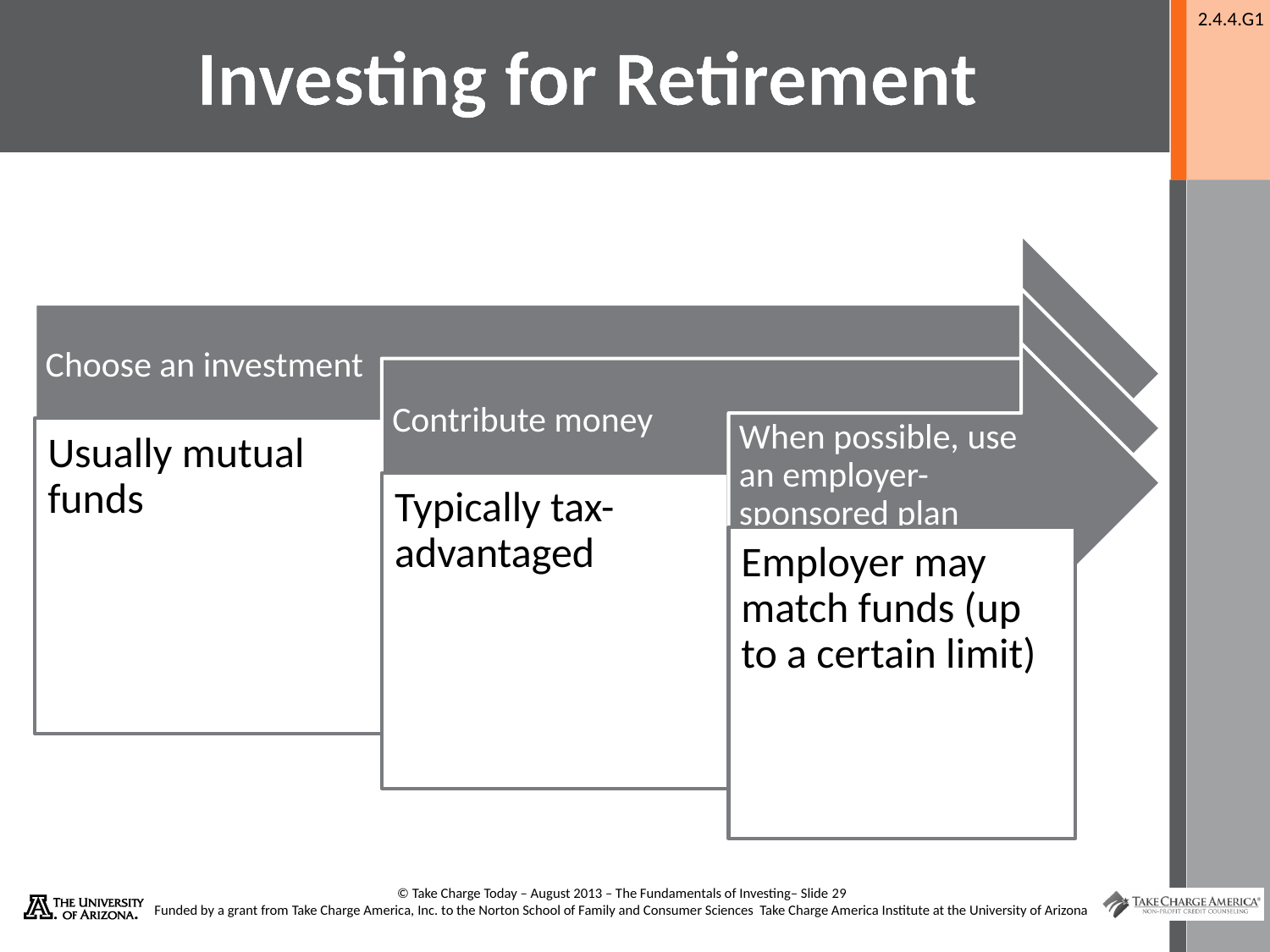

# Investing for Retirement
Choose an investment
Usually mutual funds
Contribute money
Typically tax-advantaged
When possible, use an employer-sponsored plan
Employer may match funds (up to a certain limit)